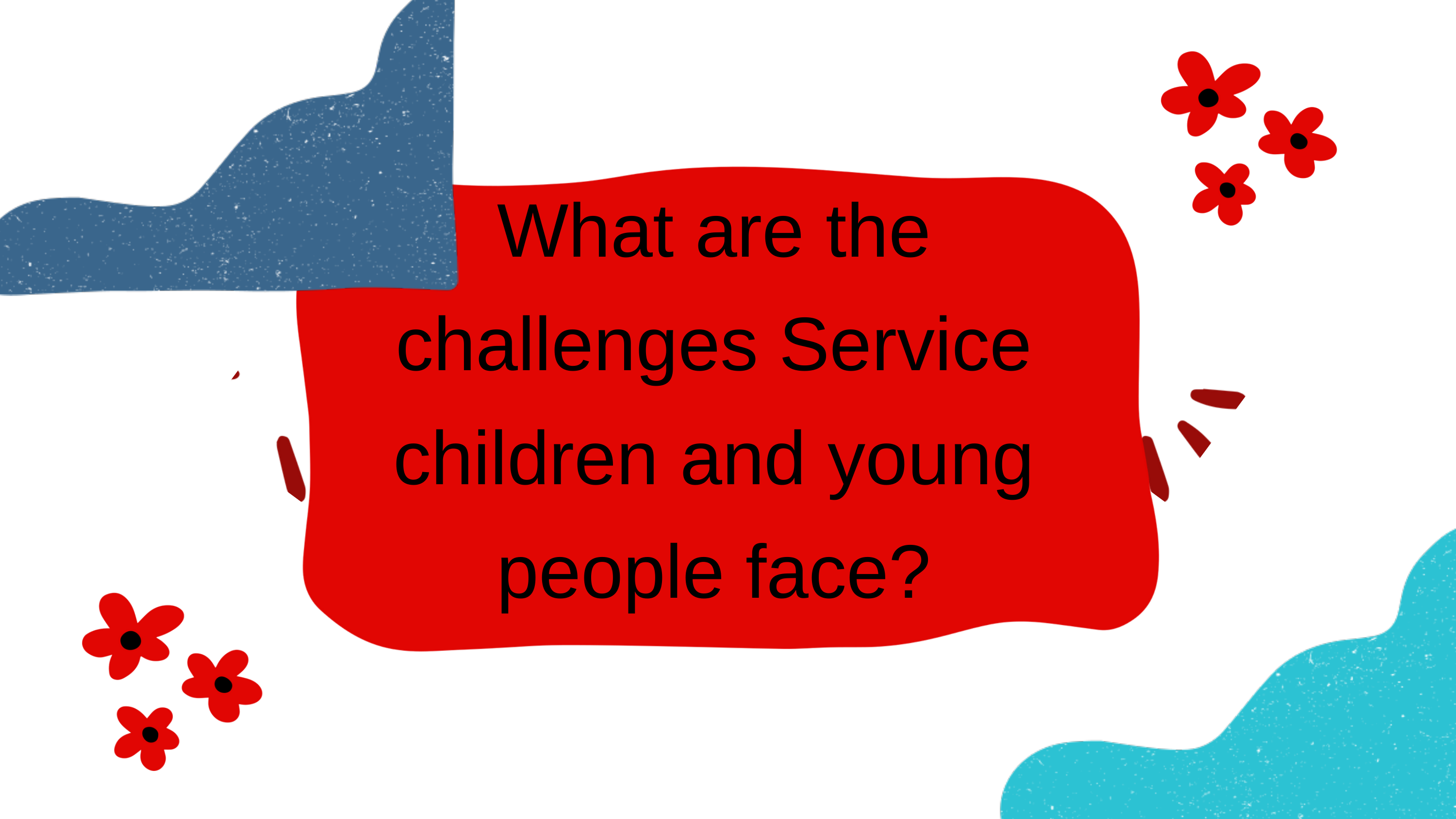

What are the challenges Service children and young people face?